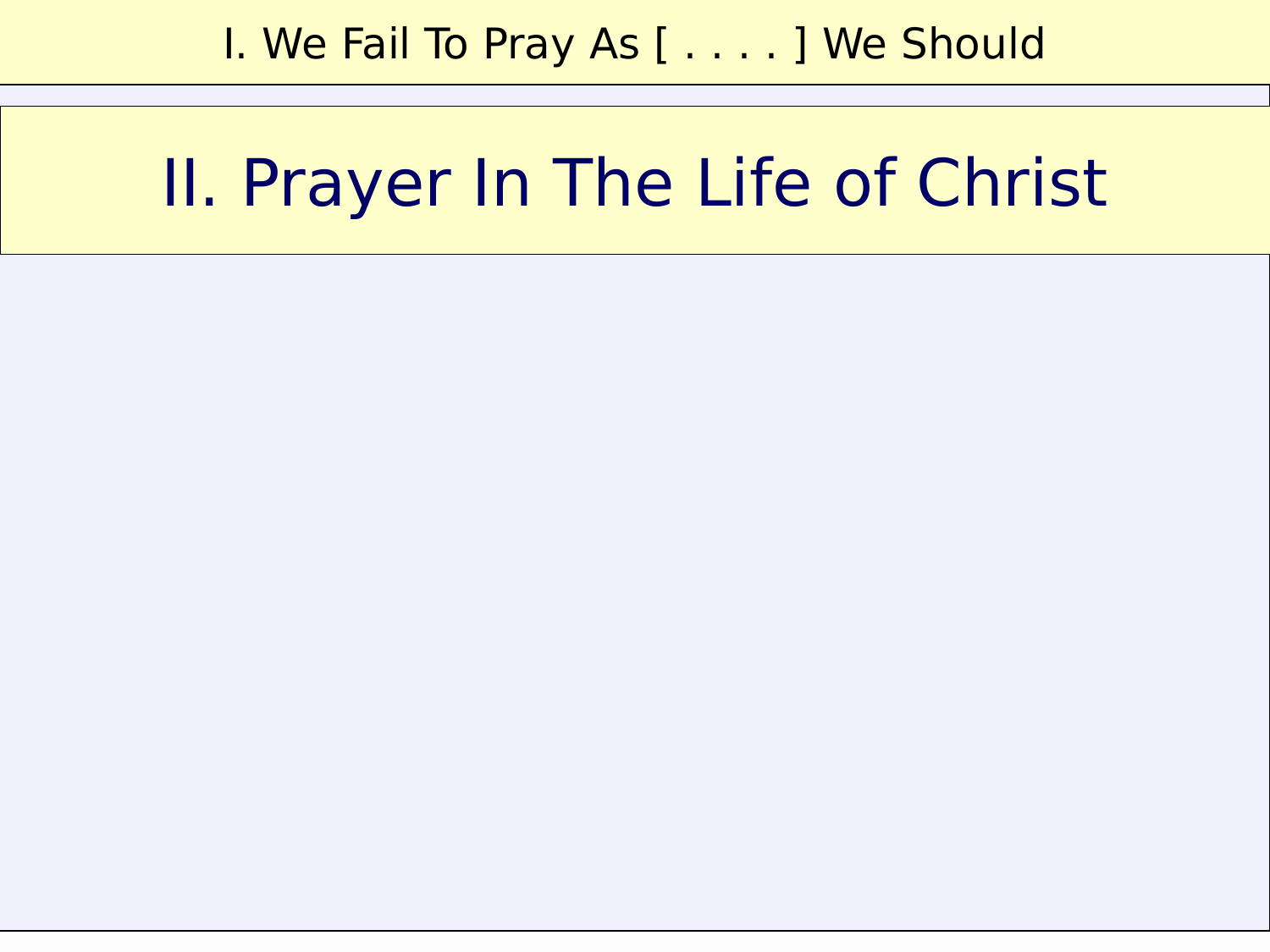

# I. We Fail To Pray As [ . . . . ] We Should

II. Prayer In The Life of Christ